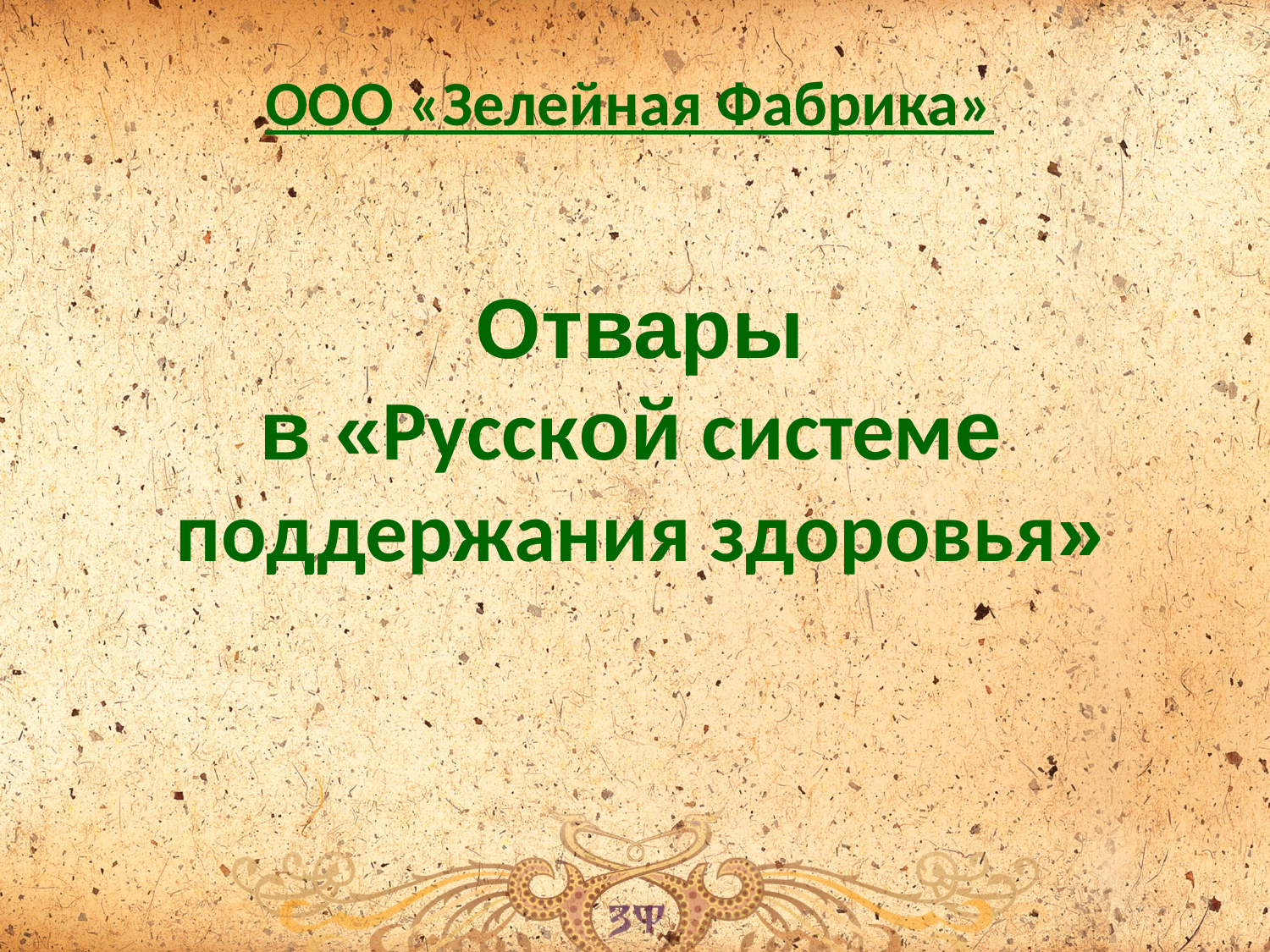

ООО «Зелейная Фабрика»
Отвары
в «Русской системе
поддержания здоровья»